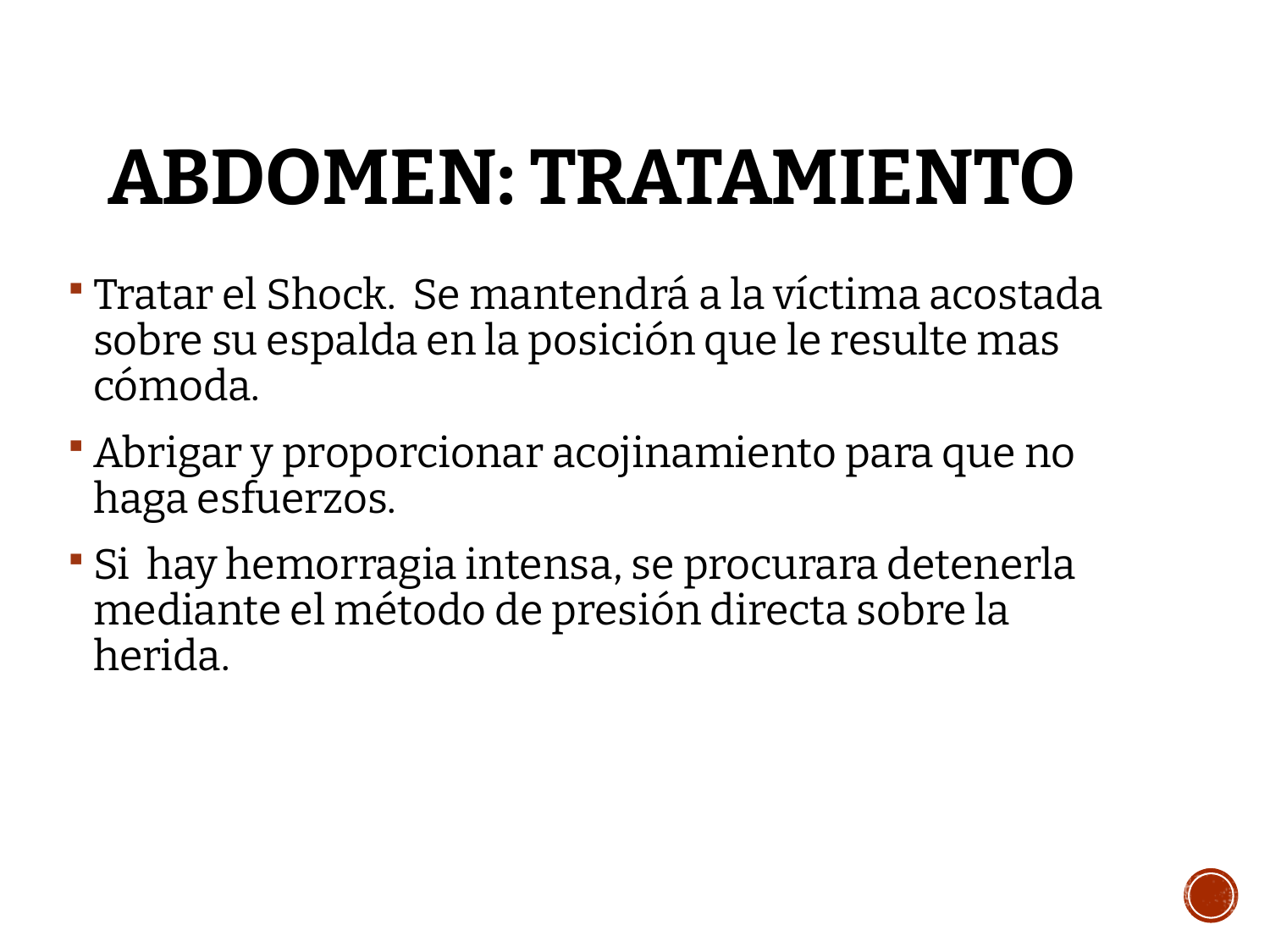

# ABDOMEN: TRATAMIENTO
Tratar el Shock.  Se mantendrá a la víctima acostada sobre su espalda en la posición que le resulte mas cómoda.
Abrigar y proporcionar acojinamiento para que no haga esfuerzos.
Si  hay hemorragia intensa, se procurara detenerla mediante el método de presión directa sobre la herida.